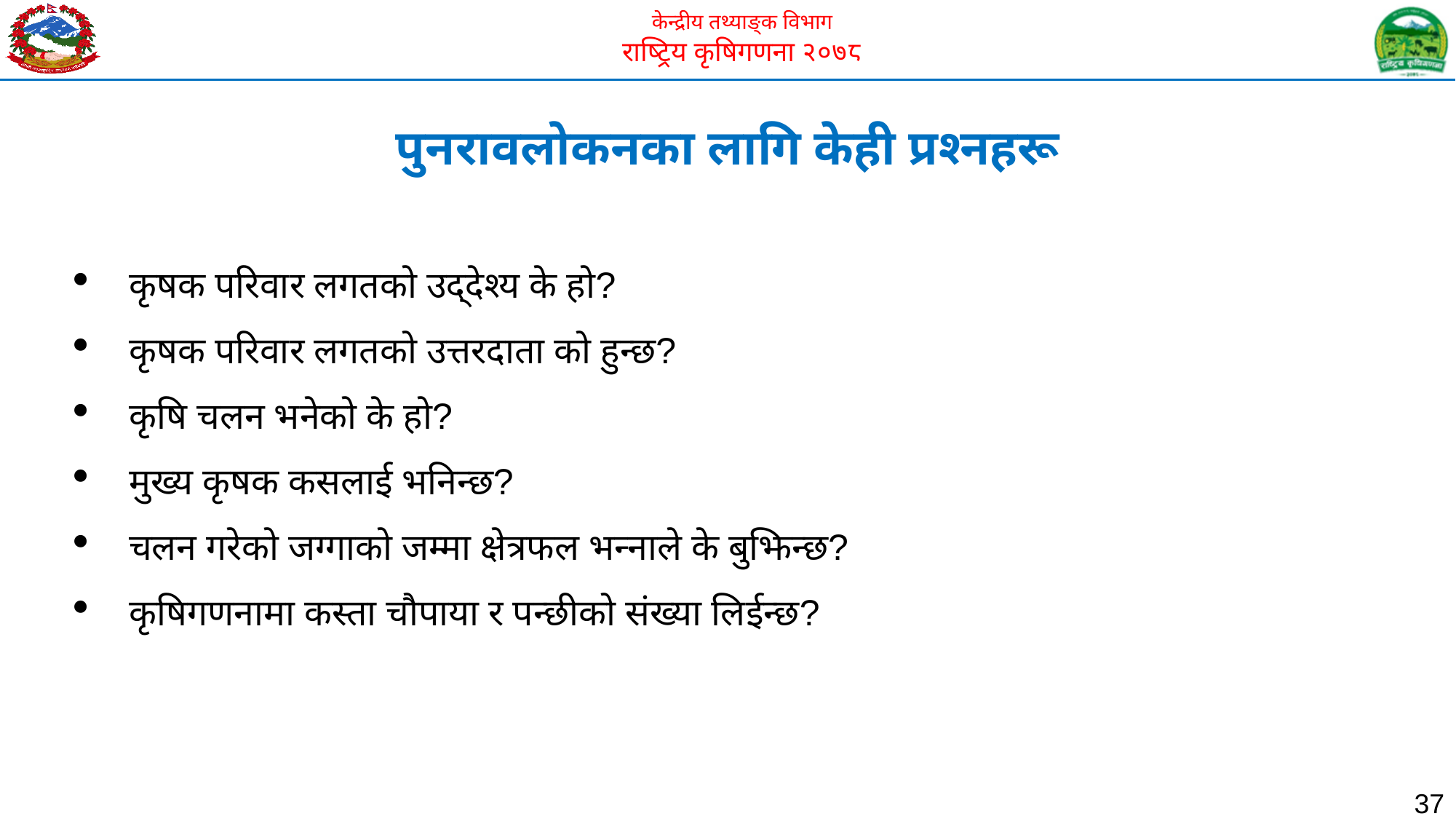

पुनरावलोकनका लागि केही प्रश्नहरू

कृषक परिवार लगतको उद्देश्य के हो?
कृषक परिवार लगतको उत्तरदाता को हुन्छ?
कृषि चलन भनेको के हो?
मुख्य कृषक कसलाई भनिन्छ?
चलन गरेको जग्गाको जम्मा क्षेत्रफल भन्नाले के बुझिन्छ?
कृषिगणनामा कस्ता चौपाया र पन्छीको संख्या लिईन्छ?
37